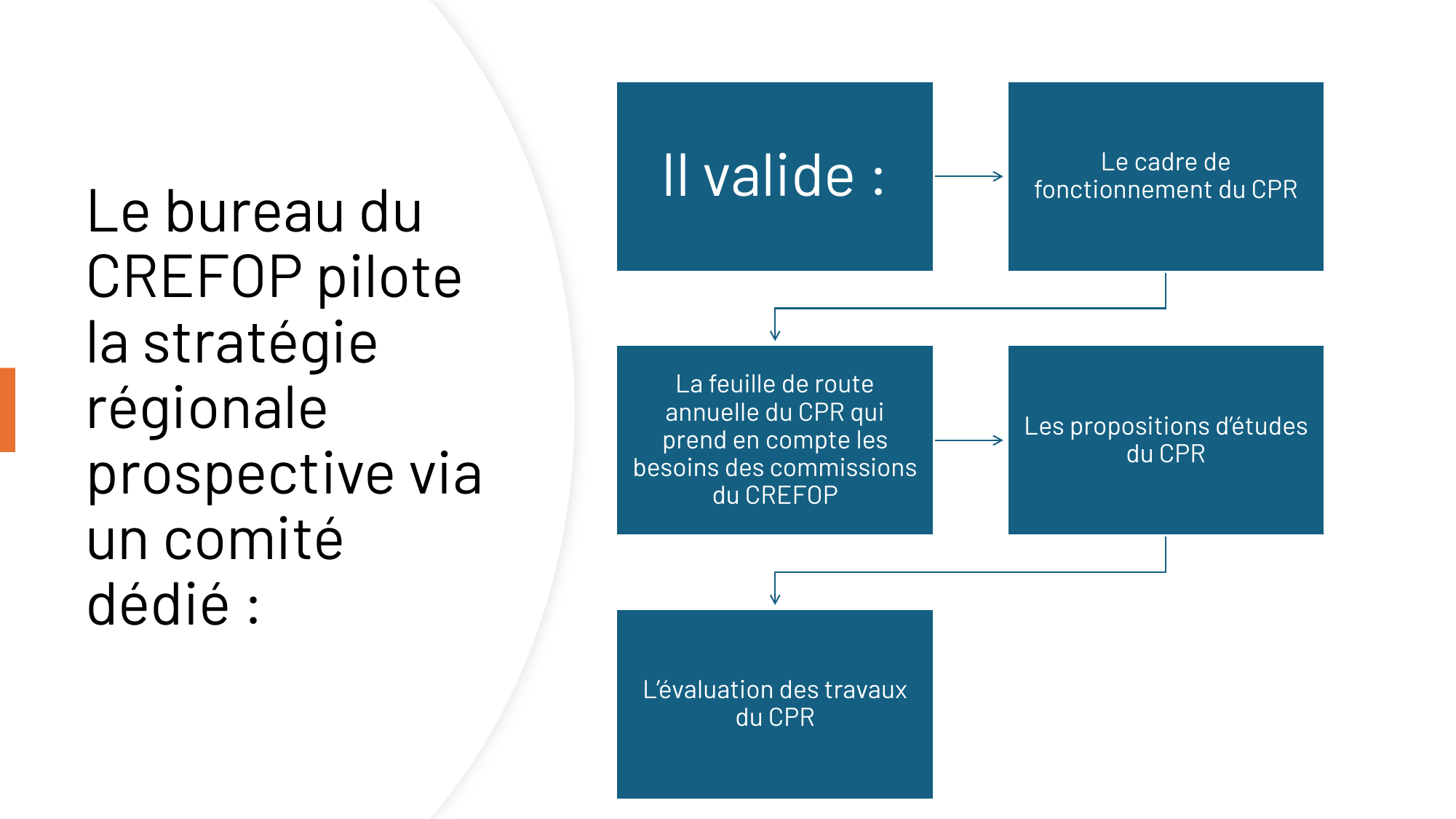

Il valide :

Le cadre de fonctionnement du CPR

La feuille de route annuelle du CPR qui prend en compte les besoins des commissions du CREFOP

Les propositions d’études du CPR
L’évaluation des travaux du CPR
# Le bureau du CREFOP pilote la stratégie régionale prospective via un comité dédié :